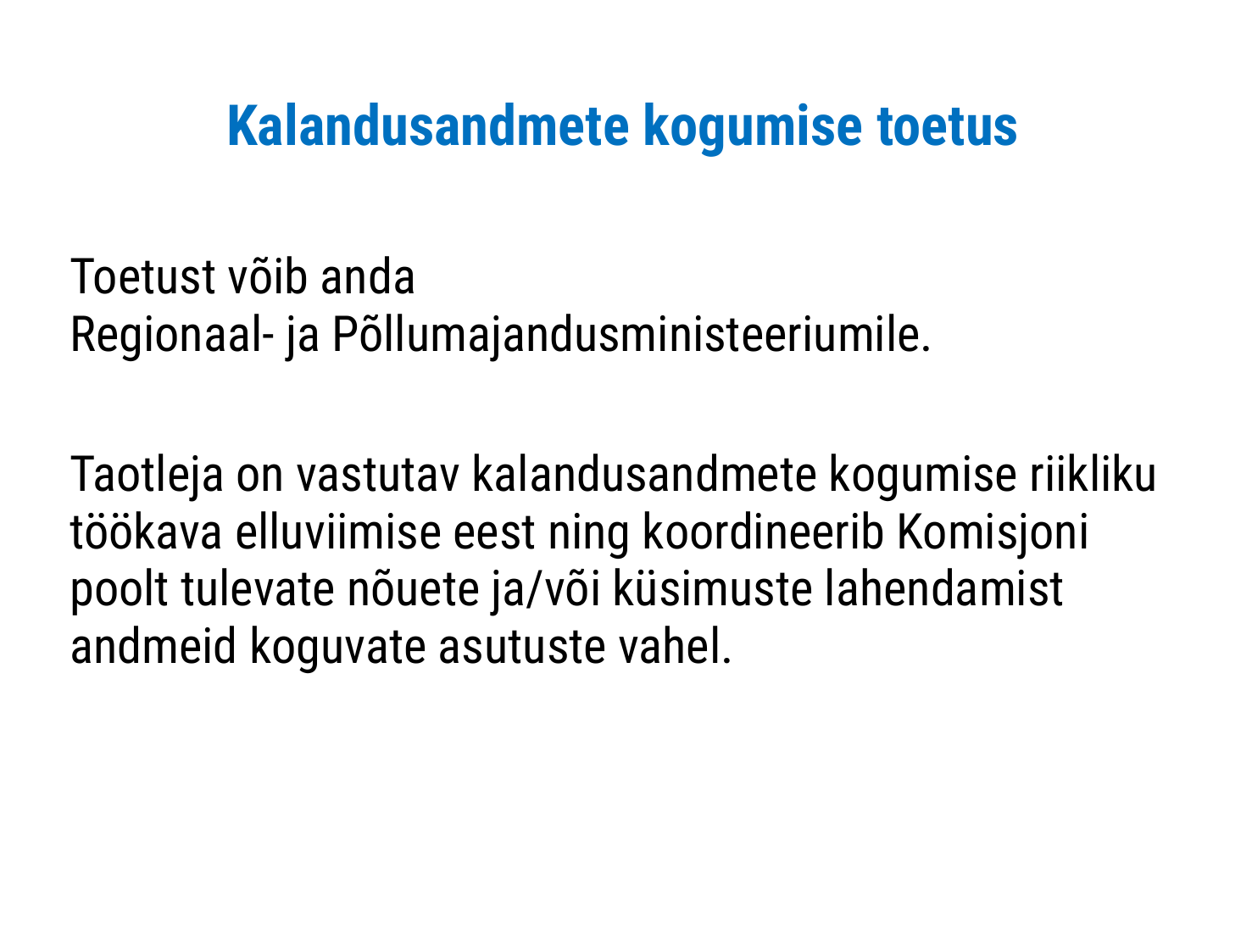

# Kalandusandmete kogumise toetus
Toetust võib anda
Regionaal- ja Põllumajandusministeeriumile.
Taotleja on vastutav kalandusandmete kogumise riikliku töökava elluviimise eest ning koordineerib Komisjoni poolt tulevate nõuete ja/või küsimuste lahendamist andmeid koguvate asutuste vahel.